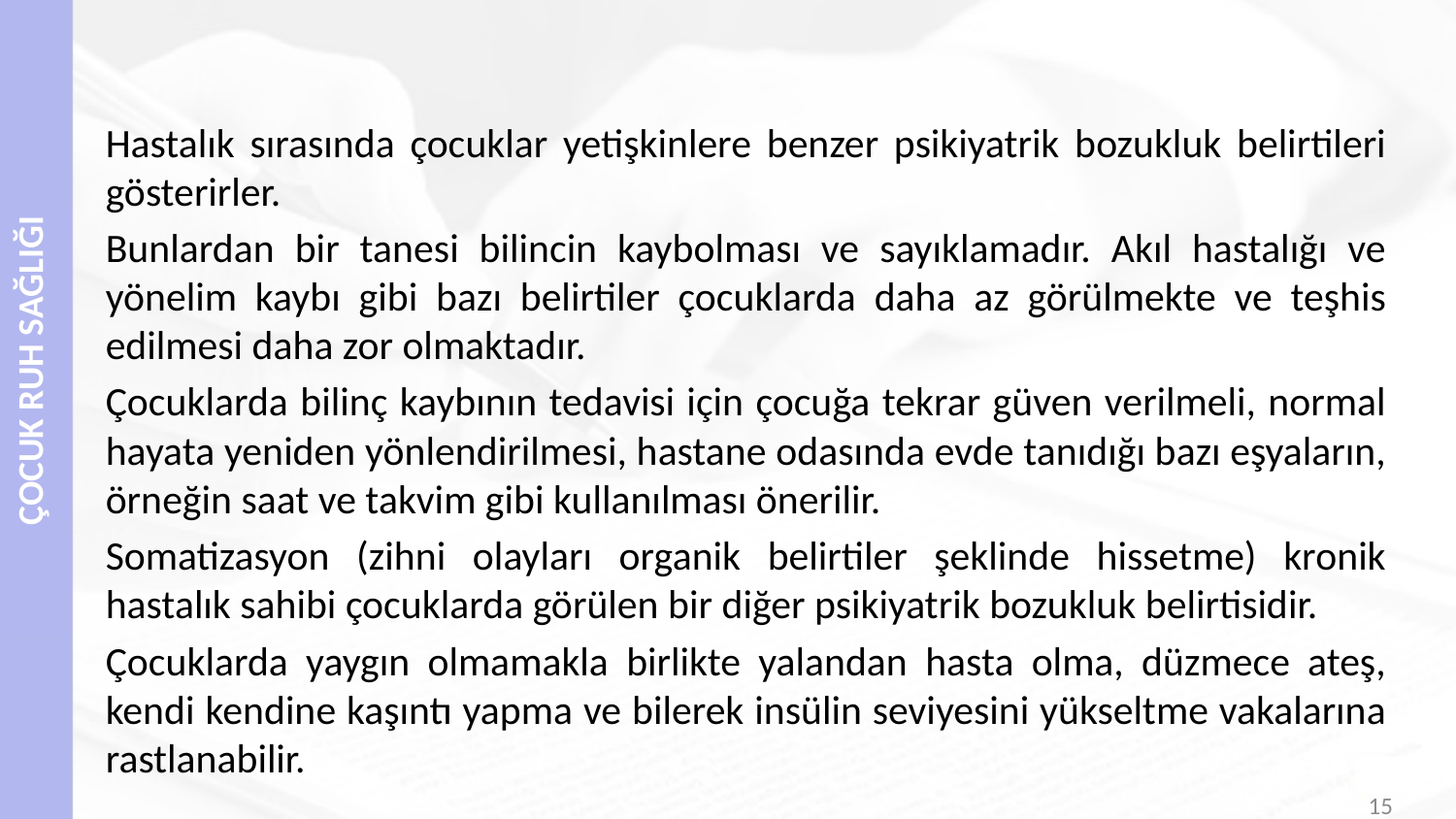

#
Hastalık sırasında çocuklar yetişkinlere benzer psikiyatrik bozukluk belirtileri gösterirler.
Bunlardan bir tanesi bilincin kaybolması ve sayıklamadır. Akıl hastalığı ve yönelim kaybı gibi bazı belirtiler çocuklarda daha az görülmekte ve teşhis edilmesi daha zor olmaktadır.
Çocuklarda bilinç kaybının tedavisi için çocuğa tekrar güven verilmeli, normal hayata yeniden yönlendirilmesi, hastane odasında evde tanıdığı bazı eşyaların, örneğin saat ve takvim gibi kullanılması önerilir.
Somatizasyon (zihni olayları organik belirtiler şeklinde hissetme) kronik hastalık sahibi çocuklarda görülen bir diğer psikiyatrik bozukluk belirtisidir.
Çocuklarda yaygın olmamakla birlikte yalandan hasta olma, düzmece ateş, kendi kendine kaşıntı yapma ve bilerek insülin seviyesini yükseltme vakalarına rastlanabilir.